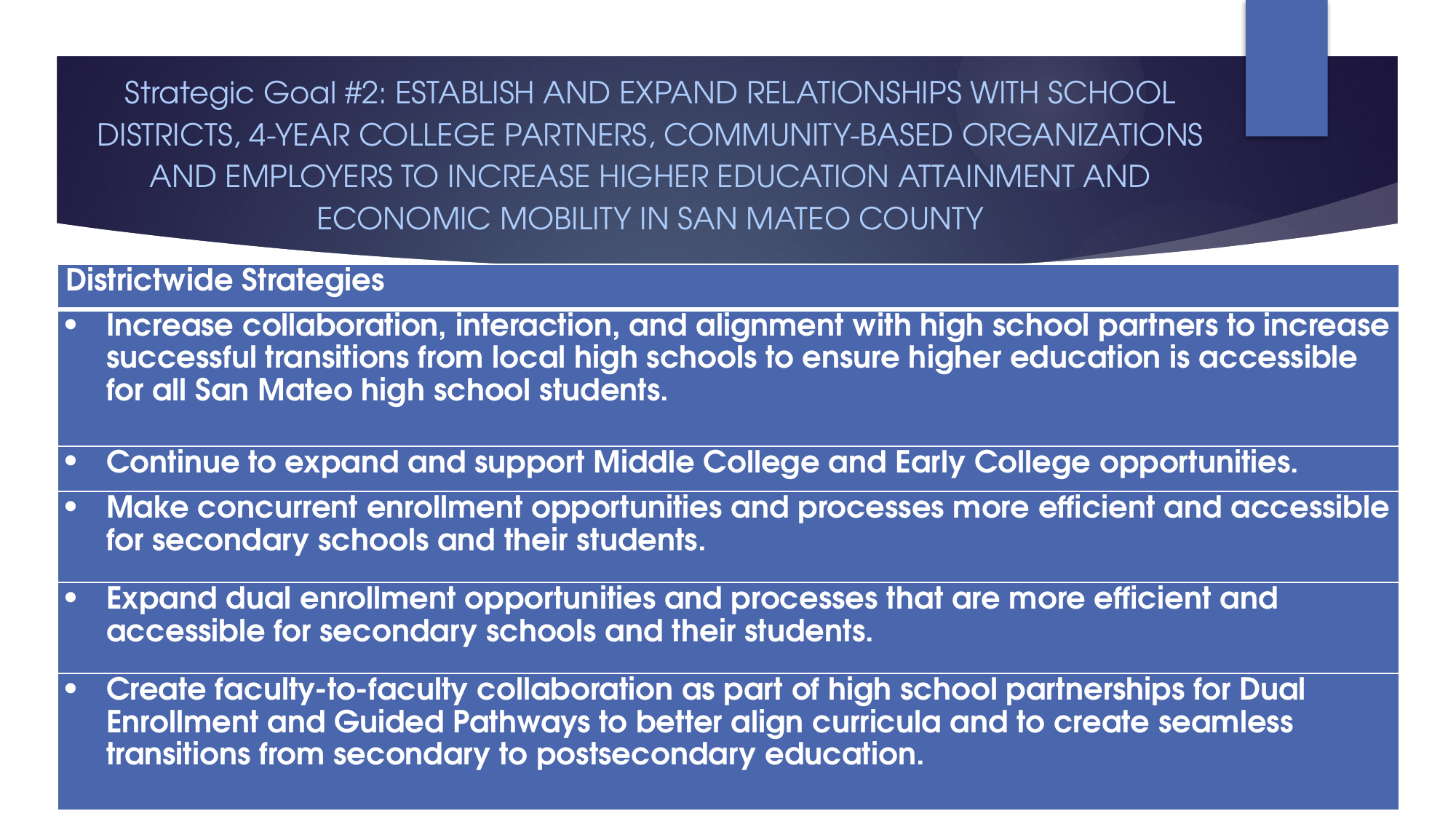

#
Strategic Goal #2: ESTABLISH AND EXPAND RELATIONSHIPS WITH SCHOOL DISTRICTS, 4-YEAR COLLEGE PARTNERS, COMMUNITY-BASED ORGANIZATIONS AND EMPLOYERS TO INCREASE HIGHER EDUCATION ATTAINMENT AND ECONOMIC MOBILITY IN SAN MATEO COUNTY
| Districtwide Strategies |
| --- |
| Increase collaboration, interaction, and alignment with high school partners to increase successful transitions from local high schools to ensure higher education is accessible for all San Mateo high school students. |
| Continue to expand and support Middle College and Early College opportunities. |
| Make concurrent enrollment opportunities and processes more efficient and accessible for secondary schools and their students. |
| Expand dual enrollment opportunities and processes that are more efficient and accessible for secondary schools and their students. |
| Create faculty-to-faculty collaboration as part of high school partnerships for Dual Enrollment and Guided Pathways to better align curricula and to create seamless transitions from secondary to postsecondary education. |